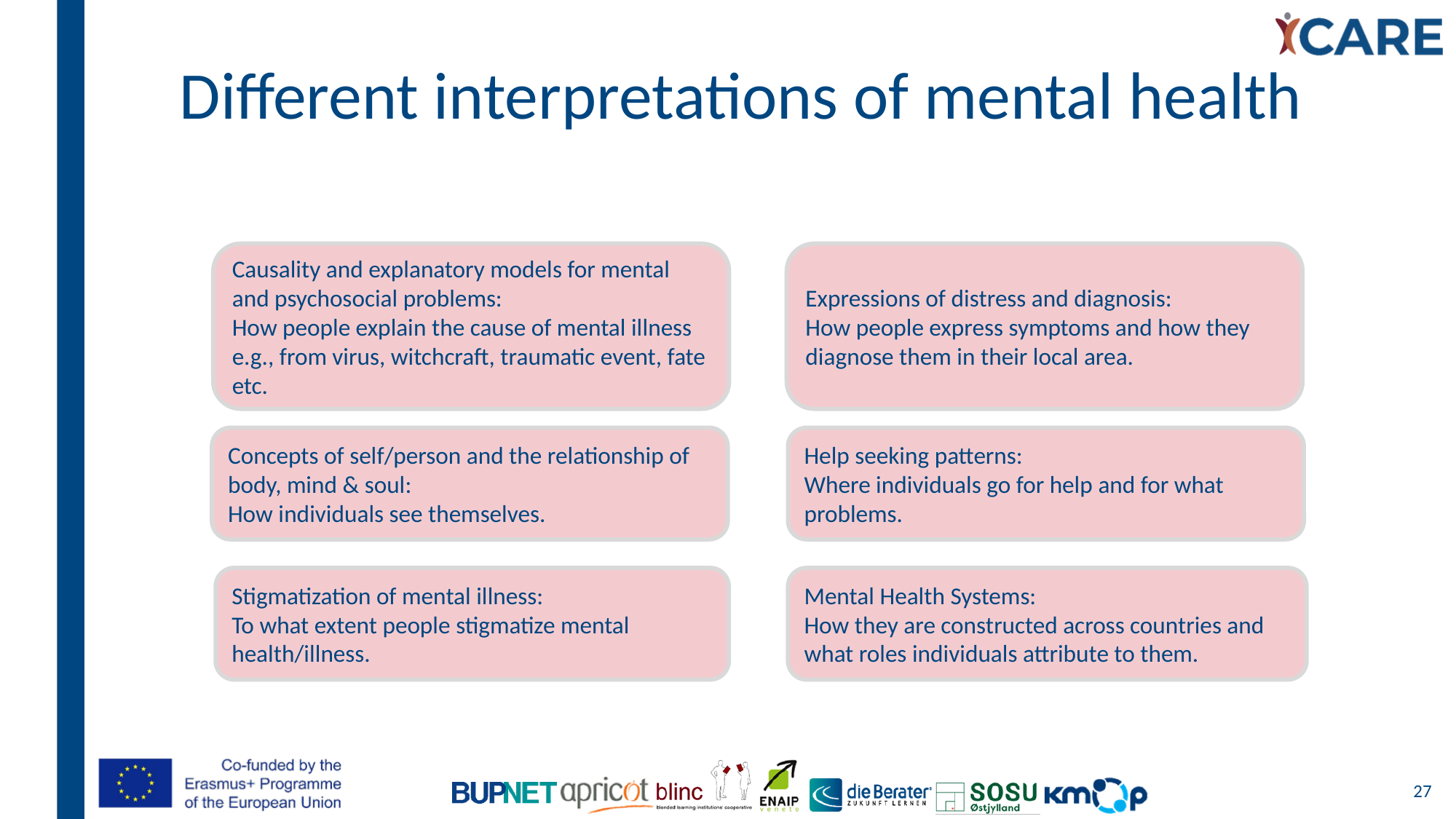

Different interpretations of mental health
Causality and explanatory models for mental and psychosocial problems:
How people explain the cause of mental illness e.g., from virus, witchcraft, traumatic event, fate etc.
Expressions of distress and diagnosis:
How people express symptoms and how they diagnose them in their local area.
Concepts of self/person and the relationship of body, mind & soul:
How individuals see themselves.
Help seeking patterns:
Where individuals go for help and for what problems.
Stigmatization of mental illness:
To what extent people stigmatize mental health/illness.
Mental Health Systems:
How they are constructed across countries and what roles individuals attribute to them.
27